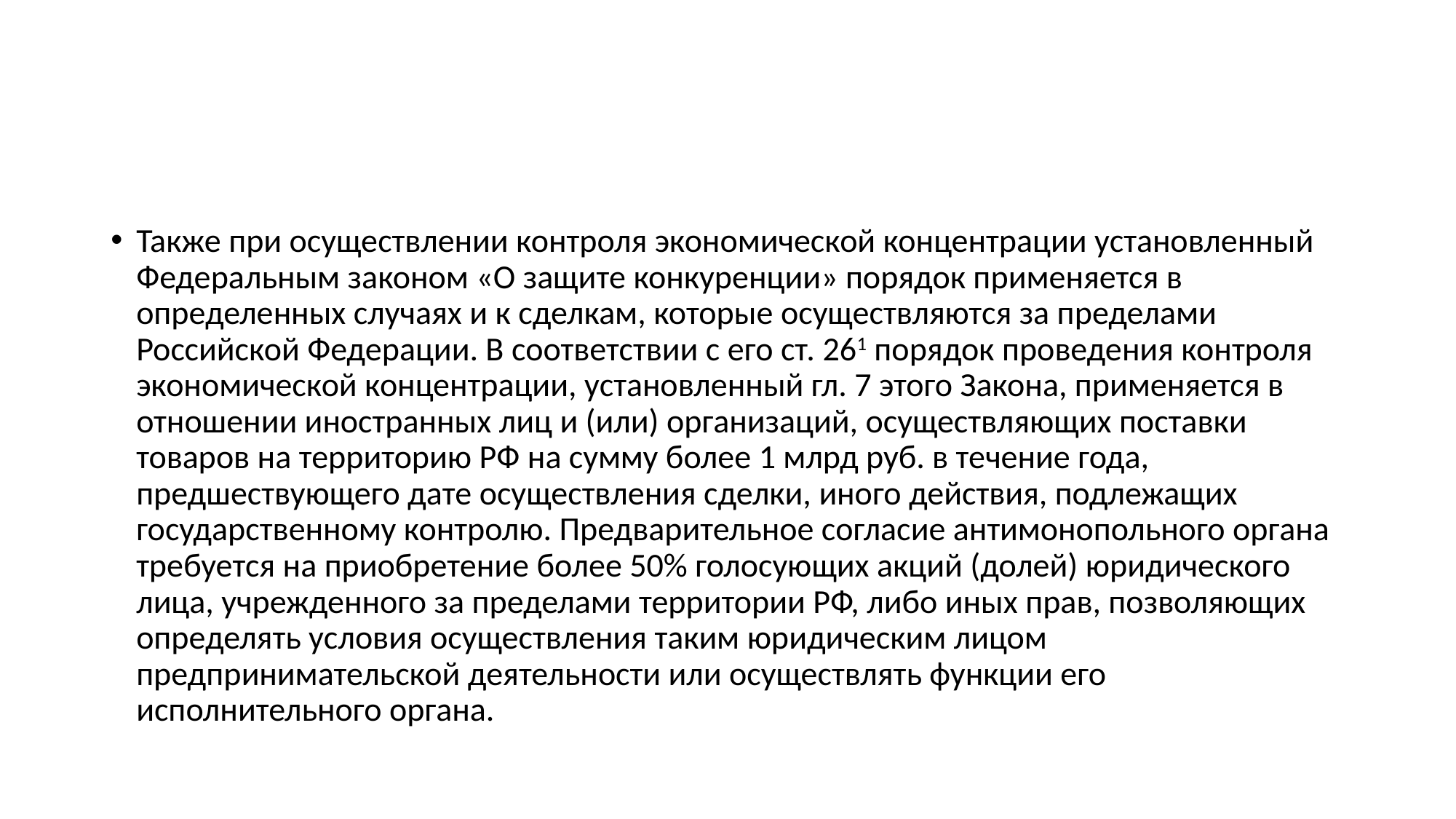

#
Также при осуществлении контроля экономической концентрации установленный Федеральным законом «О защите конкуренции» порядок применяется в определенных случаях и к сделкам, которые осуществляются за пределами Российской Федерации. В соответствии с его ст. 261 порядок проведения контроля экономической концентрации, установленный гл. 7 этого Закона, применяется в отношении иностранных лиц и (или) организаций, осуществляющих поставки товаров на территорию РФ на сумму более 1 млрд руб. в течение года, предшествующего дате осуществления сделки, иного действия, подлежащих государственному контролю. Предварительное согласие антимонопольного органа требуется на приобретение более 50% голосующих акций (долей) юридического лица, учрежденного за пределами территории РФ, либо иных прав, позволяющих определять условия осуществления таким юридическим лицом предпринимательской деятельности или осуществлять функции его исполнительного органа.